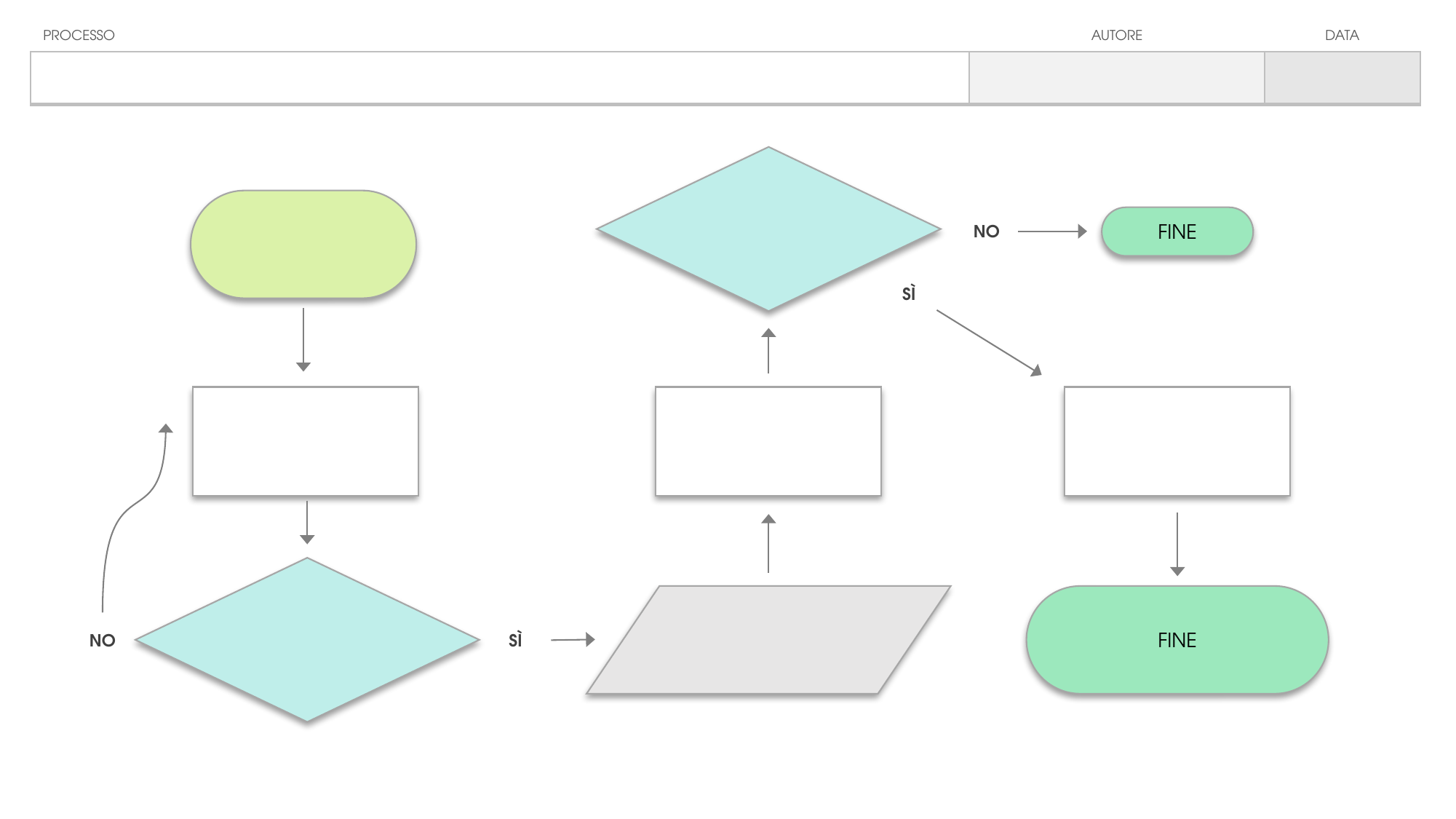

| PROCESSO | AUTORE | DATA |
| --- | --- | --- |
|  |  |  |

NO
FINE
SÌ

FINE
NO
SÌ